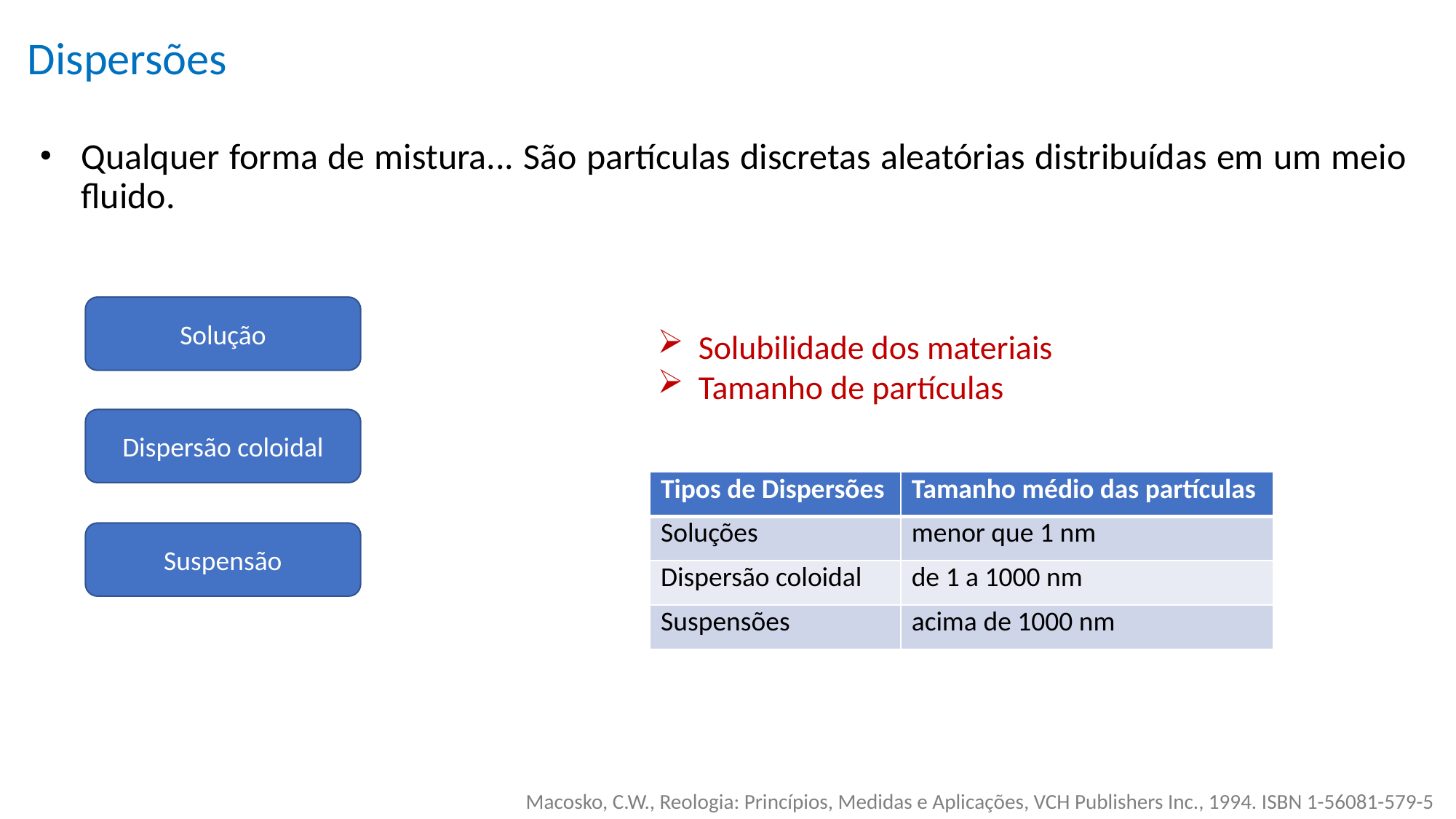

Dispersões
Qualquer forma de mistura... São partículas discretas aleatórias distribuídas em um meio fluido.

Solução
Solubilidade dos materiais
Tamanho de partículas
Dispersão coloidal
| Tipos de Dispersões | Tamanho médio das partículas |
| --- | --- |
| Soluções | menor que 1 nm |
| Dispersão coloidal | de 1 a 1000 nm |
| Suspensões | acima de 1000 nm |
Suspensão
Macosko, C.W., Reologia: Princípios, Medidas e Aplicações, VCH Publishers Inc., 1994. ISBN 1-56081-579-5